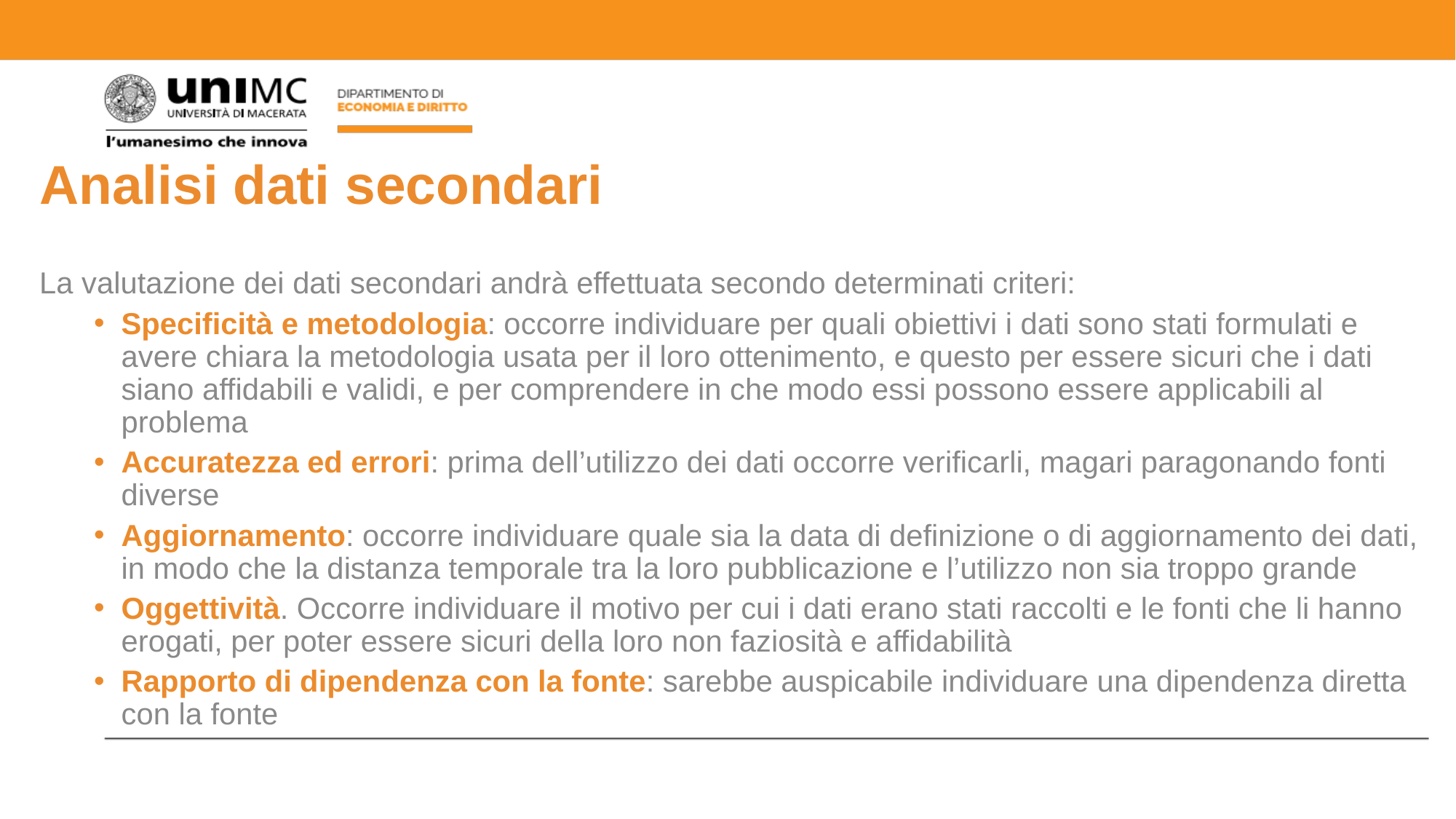

# Analisi dati secondari
La valutazione dei dati secondari andrà effettuata secondo determinati criteri:
Specificità e metodologia: occorre individuare per quali obiettivi i dati sono stati formulati e avere chiara la metodologia usata per il loro ottenimento, e questo per essere sicuri che i dati siano affidabili e validi, e per comprendere in che modo essi possono essere applicabili al problema
Accuratezza ed errori: prima dell’utilizzo dei dati occorre verificarli, magari paragonando fonti diverse
Aggiornamento: occorre individuare quale sia la data di definizione o di aggiornamento dei dati, in modo che la distanza temporale tra la loro pubblicazione e l’utilizzo non sia troppo grande
Oggettività. Occorre individuare il motivo per cui i dati erano stati raccolti e le fonti che li hanno erogati, per poter essere sicuri della loro non faziosità e affidabilità
Rapporto di dipendenza con la fonte: sarebbe auspicabile individuare una dipendenza diretta con la fonte